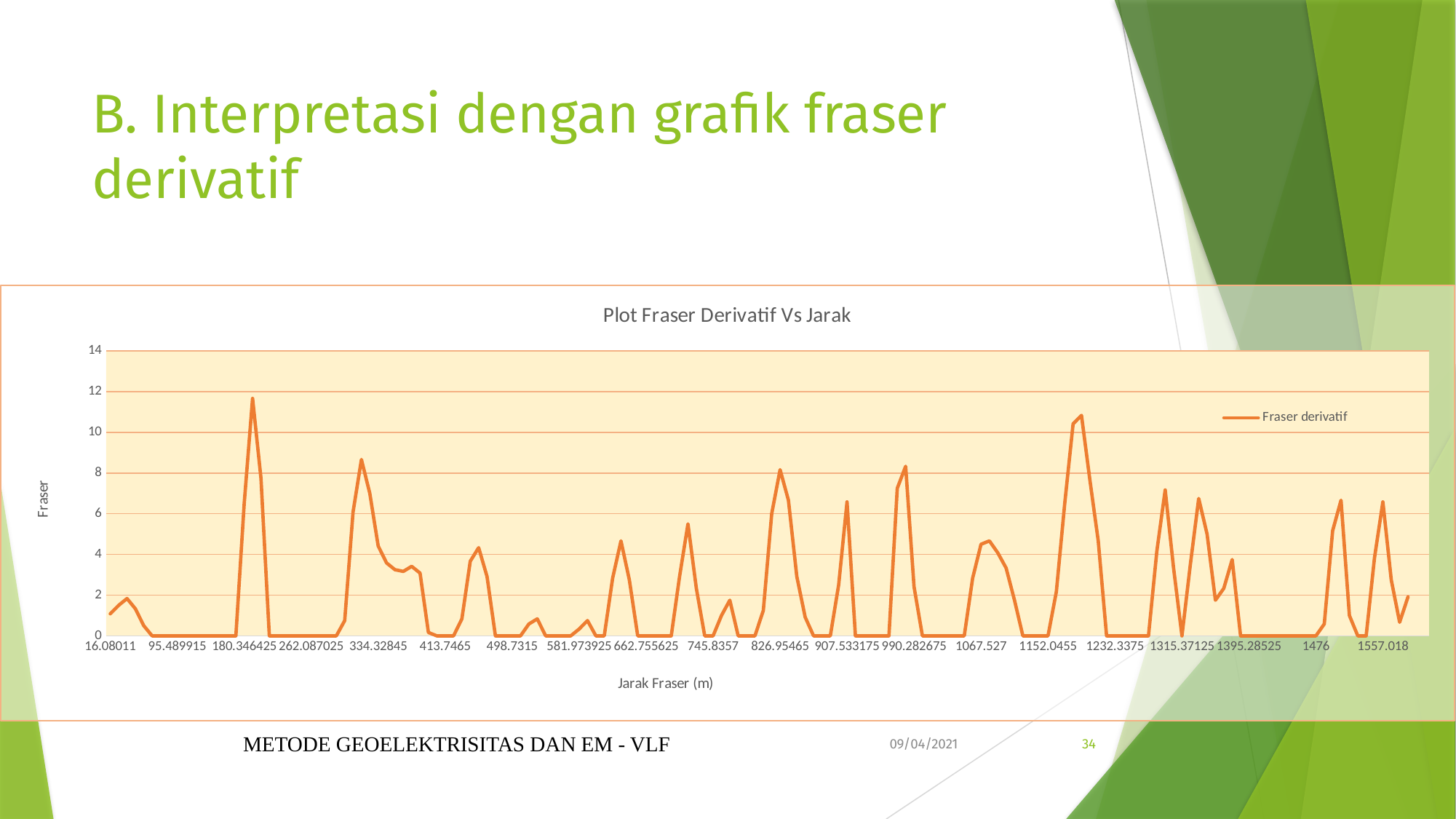

# B. Interpretasi dengan grafik fraser derivatif

### Chart: Plot Fraser Derivatif Vs Jarak

| Category |  |
|---|---|
| 16.080109999999991 | 1.0833333333333335 |
| 26.800184999999999 | 1.5 |
| 37.52026 | 1.8333333333333333 |
| 47.865202500000002 | 1.3333333333333333 |
| 57.835012500000012 | 0.5 |
| 67.429689999999994 | 0.0 |
| 76.649235000000004 | 0.0 |
| 85.868779999999987 | 0.0 |
| 95.489914999999996 | 0.0 |
| 105.5126375 | 0.0 |
| 115.93695000000001 | 0.0 |
| 126.76285000000001 | 0.0 |
| 137.58875 | 0.0 |
| 148.36005 | 0.0 |
| 159.07677499999997 | 0.0 |
| 169.7389 | 0.0 |
| 180.34642500000001 | 6.5 |
| 190.95397499999999 | 11.666666666666671 |
| 201.40962499999998 | 7.75 |
| 211.71339999999998 | 0.0 |
| 221.86530000000002 | 0.0 |
| 231.86530000000002 | 0.0 |
| 241.86530000000002 | 0.0 |
| 251.93920000000003 | 0.0 |
| 262.08702499999993 | 0.0 |
| 272.30875000000003 | 0.0 |
| 282.604375 | 0.0 |
| 292.89999999999992 | 0.0 |
| 302.47777499999989 | 0.7500000000000001 |
| 311.33772499999992 | 6.083333333333335 |
| 319.47985 | 8.666666666666671 |
| 326.90414999999996 | 6.999999999999999 |
| 334.32844999999992 | 4.416666666666667 |
| 342.5067499999999 | 3.5833333333333353 |
| 351.4390499999999 | 3.25 |
| 361.12535000000003 | 3.166666666666666 |
| 371.56565000000001 | 3.4166666666666674 |
| 382.00594999999993 | 3.0833333333333326 |
| 392.51620000000003 | 0.1666666666666661 |
| 403.09637499999985 | 0.0 |
| 413.74649999999991 | 0.0 |
| 424.46657499999981 | 0.0 |
| 435.18664999999999 | 0.8333333333333321 |
| 445.85825 | 3.666666666666666 |
| 456.48137499999984 | 4.333333333333335 |
| 467.05599999999993 | 2.9166666666666687 |
| 477.5821499999999 | 0.0 |
| 488.10832499999992 | 0.0 |
| 498.73149999999987 | 0.0 |
| 509.4516999999999 | 0.0 |
| 520.26890000000003 | 0.5833333333333348 |
| 531.18310000000008 | 0.8333333333333321 |
| 542.09730000000002 | 0.0 |
| 552.63347500000009 | 0.0 |
| 562.79165 | 0.0 |
| 572.57179999999994 | 0.0 |
| 581.97392500000001 | 0.3333333333333333 |
| 591.37607500000001 | 0.7500000000000003 |
| 601.03964999999982 | 0.0 |
| 610.96469999999988 | 0.0 |
| 621.15122499999995 | 2.8333333333333335 |
| 631.59917500000017 | 4.666666666666666 |
| 642.04714999999999 | 2.7499999999999996 |
| 652.4326249999998 | 0.0 |
| 662.7556249999999 | 0.0 |
| 673.01614999999981 | 0.0 |
| 683.21417499999995 | 0.0 |
| 693.41222499999981 | 0.0 |
| 703.71262499999989 | 2.9166666666666665 |
| 714.11542499999996 | 5.5 |
| 724.62059999999997 | 2.3333333333333326 |
| 735.22814999999991 | 0.0 |
| 745.83569999999986 | 0.0 |
| 756.29935000000012 | 1.0000000000000004 |
| 766.6191 | 1.750000000000001 |
| 776.79492499999992 | 0.0 |
| 786.82687499999997 | 0.0 |
| 796.85879999999997 | 0.0 |
| 806.89075000000003 | 1.25 |
| 816.92270000000008 | 6.0 |
| 826.95465000000002 | 8.166666666666668 |
| 836.98659999999984 | 6.666666666666667 |
| 847.01855 | 2.9166666666666674 |
| 857.06044999999983 | 0.9166666666666677 |
| 867.1123 | 0.0 |
| 877.17410000000018 | 0.0 |
| 887.24585000000002 | 0.0 |
| 897.31759999999997 | 2.5 |
| 907.53317500000003 | 6.583333333333335 |
| 917.89257500000008 | 0.0 |
| 928.39580000000001 | 0.0 |
| 939.04287499999998 | 0.0 |
| 949.68992500000002 | 0.0 |
| 960.13744999999983 | 0.0 |
| 970.3854 | 7.250000000000001 |
| 980.43380000000002 | 8.333333333333336 |
| 990.28267500000004 | 2.4166666666666665 |
| 1000.1315749999999 | 0.0 |
| 1009.852775 | 0.0 |
| 1019.4462499999998 | 0.0 |
| 1028.912 | 0.0 |
| 1038.25 | 0.0 |
| 1047.588 | 0.0 |
| 1057.3470000000002 | 2.833333333333333 |
| 1067.527 | 4.499999999999999 |
| 1078.1279999999999 | 4.666666666666667 |
| 1089.14975 | 4.083333333333334 |
| 1100.1714999999997 | 3.333333333333333 |
| 1110.9622499999998 | 1.7500000000000002 |
| 1121.5217499999999 | 0.0 |
| 1131.8505 | 0.0 |
| 1141.9480000000001 | 0.0 |
| 1152.0454999999999 | 0.0 |
| 1162.0885000000001 | 2.1666666666666665 |
| 1172.0767499999999 | 6.5 |
| 1182.0107499999999 | 10.416666666666671 |
| 1191.8899999999999 | 10.833333333333334 |
| 1201.7692499999998 | 7.666666666666666 |
| 1211.8037499999998 | 4.666666666666664 |
| 1221.9929999999999 | 0.0 |
| 1232.3375000000001 | 0.0 |
| 1242.837 | 0.0 |
| 1253.3365000000001 | 0.0 |
| 1263.7919999999999 | 0.0 |
| 1274.203 | 0.0 |
| 1284.57 | 4.166666666666667 |
| 1294.89275 | 7.166666666666666 |
| 1305.2155000000002 | 3.333333333333333 |
| 1315.3712499999999 | 0.0 |
| 1325.3597500000001 | 3.5 |
| 1335.1809999999998 | 6.750000000000002 |
| 1344.835 | 5.0 |
| 1354.489 | 1.749999999999998 |
| 1364.3609999999999 | 2.333333333333334 |
| 1374.451 | 3.7499999999999982 |
| 1384.759 | 0.0 |
| 1395.2852499999999 | 0.0 |
| 1405.8114999999998 | 0.0 |
| 1416.16625 | 0.0 |
| 1426.3497500000001 | 0.0 |
| 1436.36175 | 0.0 |
| 1446.2024999999999 | 0.0 |
| 1456.0432499999997 | 0.0 |
| 1465.9757500000001 | 0.0 |
| 1476 | 0.0 |
| 1486.116 | 0.5833333333333305 |
| 1496.3239999999998 | 5.166666666666666 |
| 1506.5319999999999 | 6.666666666666669 |
| 1516.7002500000001 | 1.0000000000000009 |
| 1526.829 | 0.0 |
| 1536.9182500000004 | 0.0 |
| 1546.9680000000001 | 3.833333333333332 |
| 1557.018 | 6.583333333333332 |
| 1567.0957500000002 | 2.75 |
| 1577.201 | 0.6666666666666653 |
| 1587.3339999999998 | 1.9166666666666663 |
| 1597.4947499999998 | None |
| 1607.65525 | None |
METODE GEOELEKTRISITAS DAN EM - VLF
09/04/2021
34